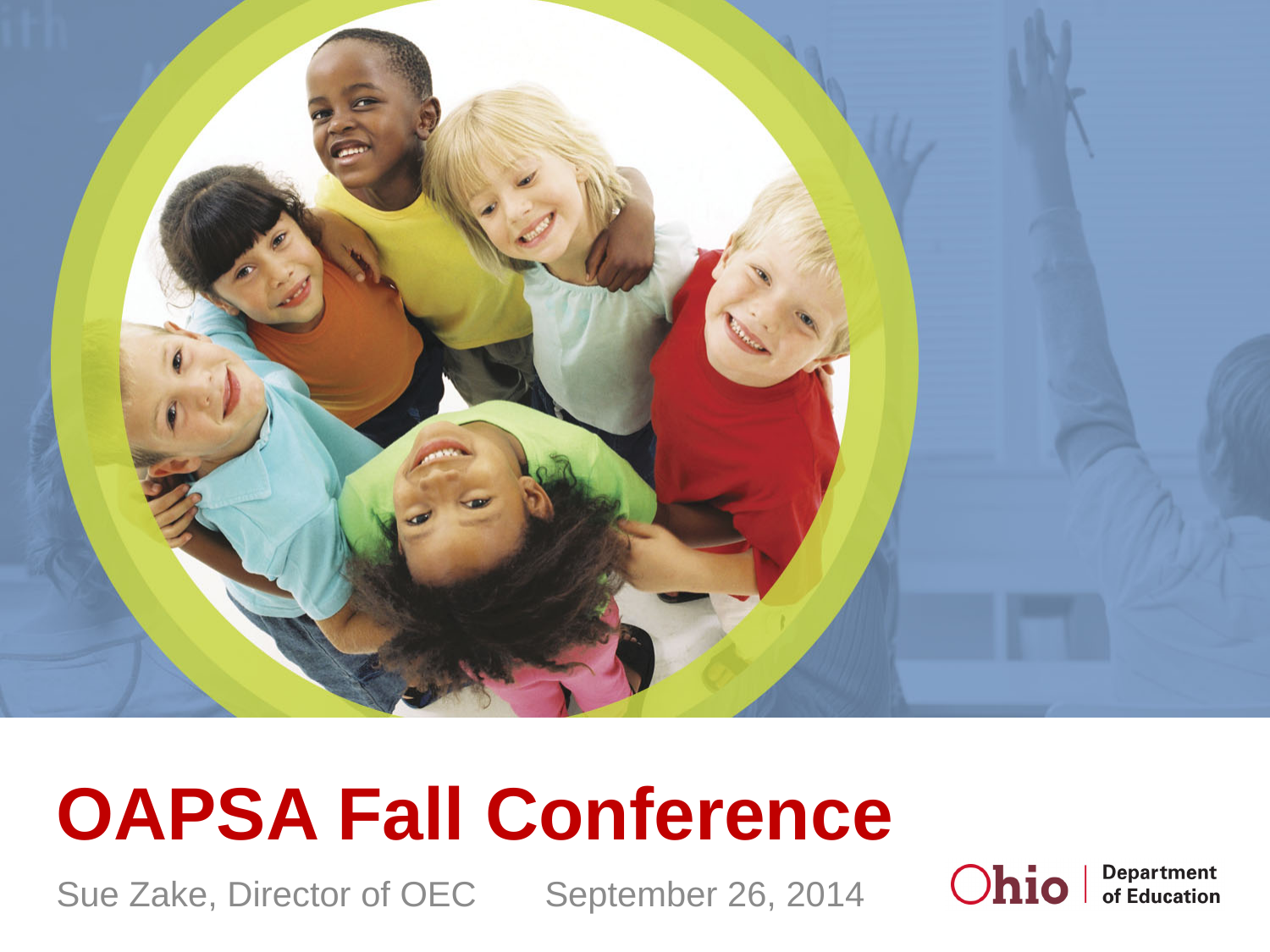

# OAPSA Fall Conference
Sue Zake, Director of OEC       September 26, 2014